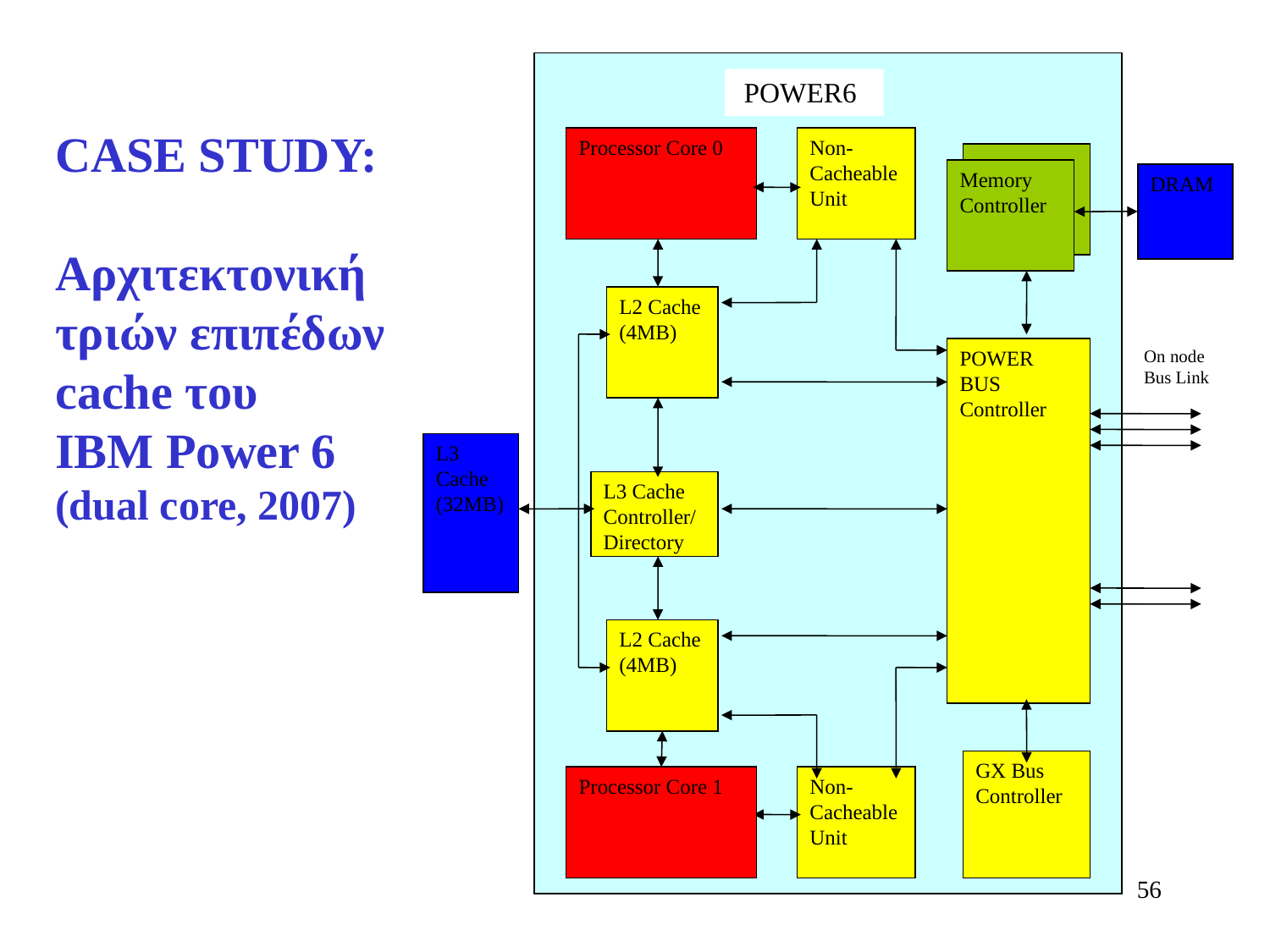

POWER6
Processor Core 0
Non-Cacheable Unit

Memory Controller
DRAM

L2 Cache
(4MB)

POWER BUS Controller
On node
Bus Link

L3 Cache
(32MB)

L3 Cache Controller/Directory

L2 Cache
(4MB)

GX Bus Controller
Processor Core 1
Non-Cacheable Unit

#
CASE STUDY:

Αρχιτεκτονική
τριών επιπέδων
cache του
IBM Power 6
(dual core, 2007)
56